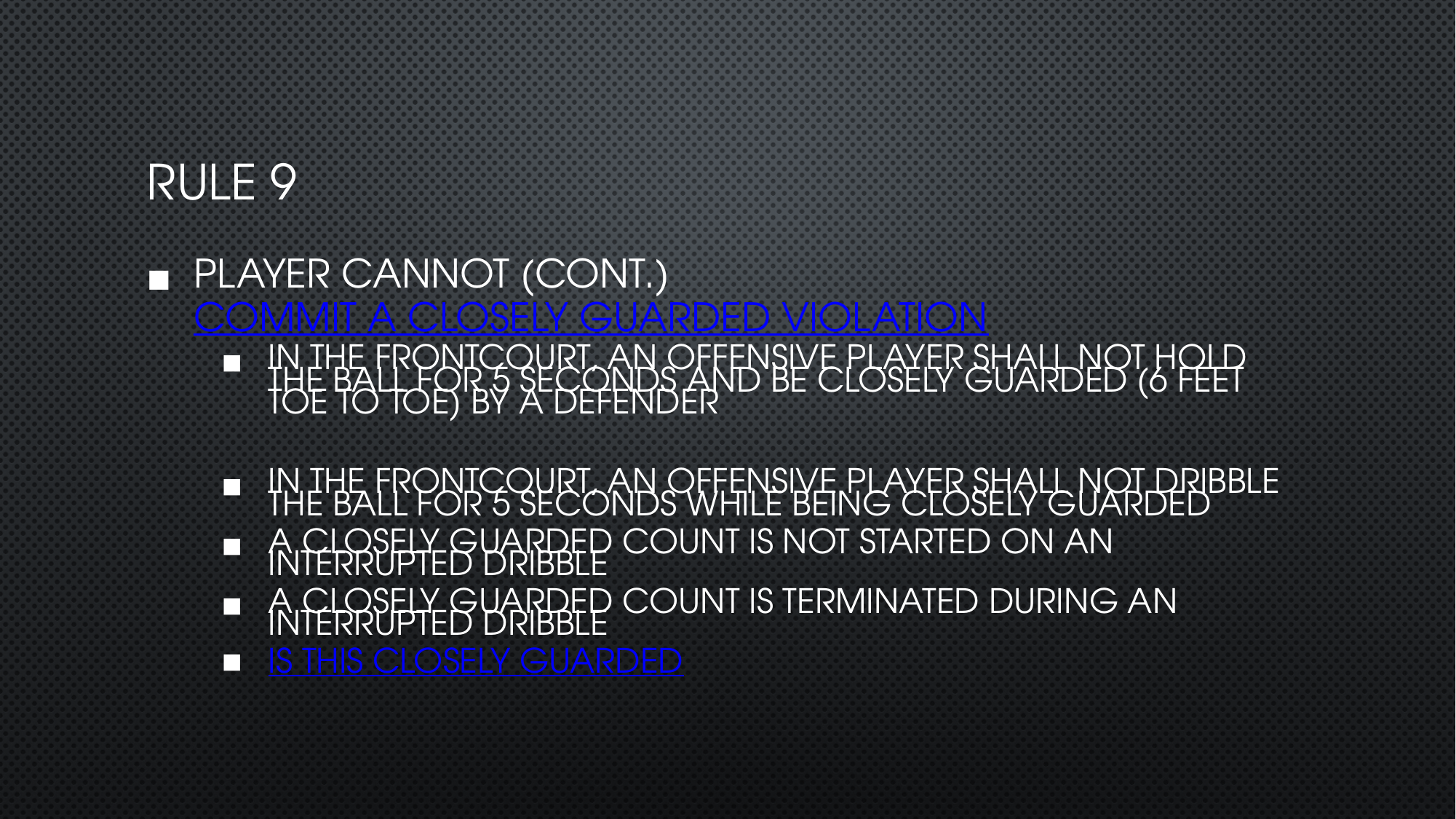

RULE 9
Player Cannot (Cont.)
Commit a Closely Guarded Violation
In the Frontcourt, an offensive player shall not hold the ball for 5 seconds and be closely guarded (6 feet toe to toe) by a defender

In the Frontcourt, an offensive player shall not dribble the ball for 5 seconds while being closely guarded
A closely guarded count is not started on an interrupted dribble
A closely guarded count is terminated during an interrupted dribble
Is this Closely Guarded